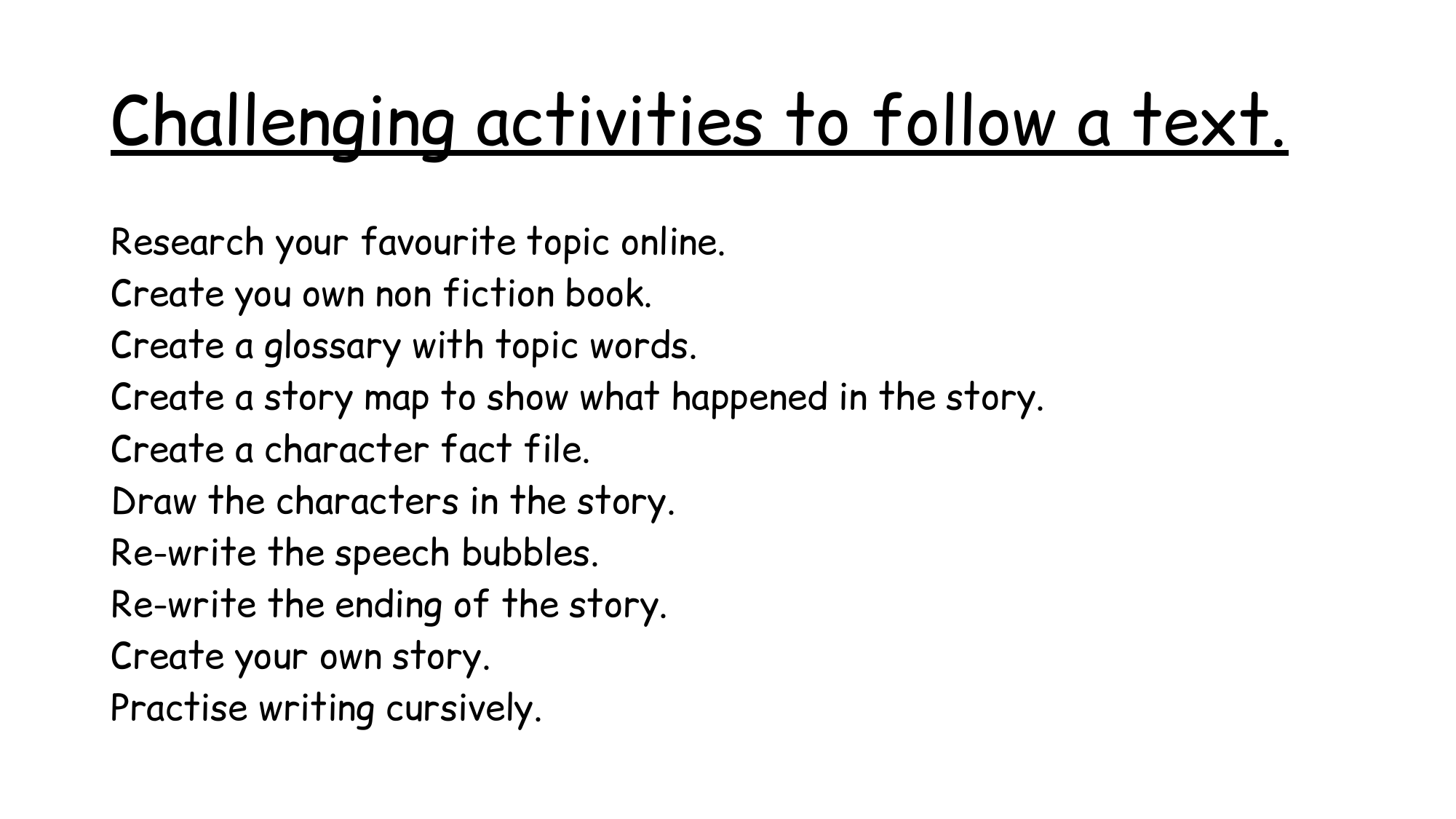

# Challenging activities to follow a text.
Research your favourite topic online.
Create you own non fiction book.
Create a glossary with topic words.
Create a story map to show what happened in the story.
Create a character fact file.
Draw the characters in the story.
Re-write the speech bubbles.
Re-write the ending of the story.
Create your own story.
Practise writing cursively.